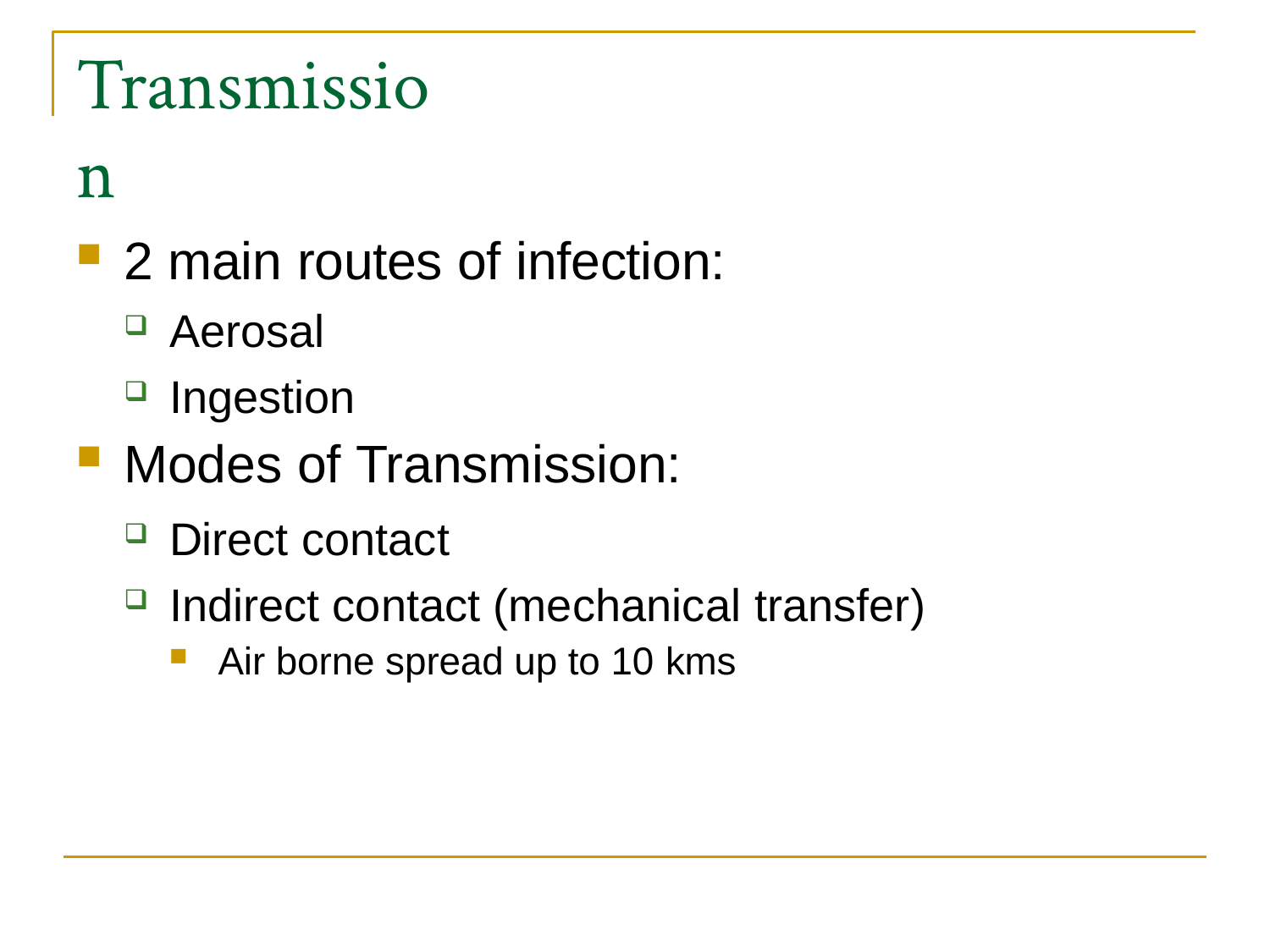

# Transmission
2 main routes of infection:
Aerosal
Ingestion
Modes of Transmission:
Direct contact
Indirect contact (mechanical transfer)
Air borne spread up to 10 kms